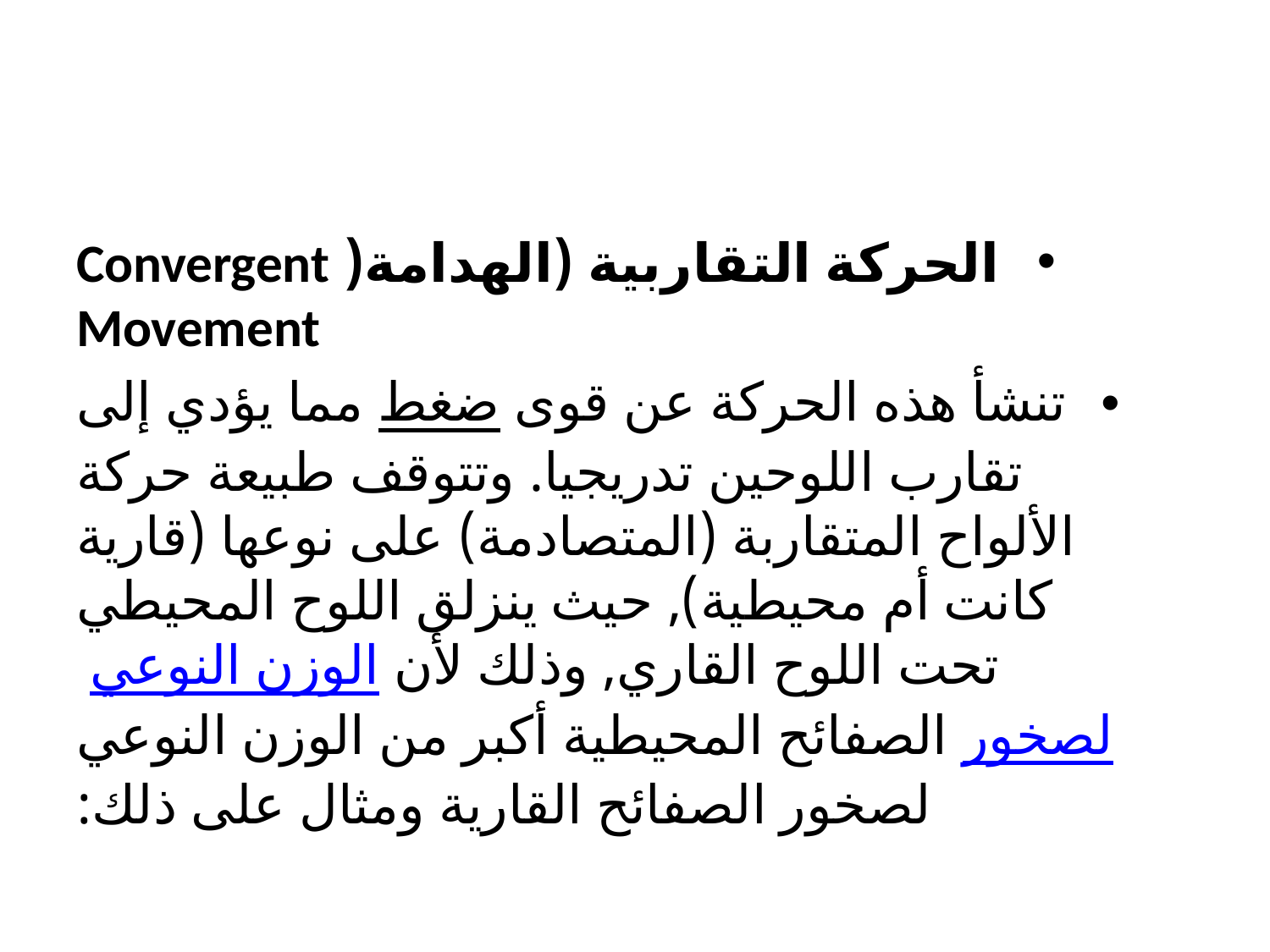

#
الحركة التقاربية (الهدامة( Convergent Movement
تنشأ هذه الحركة عن قوى ضغط مما يؤدي إلى تقارب اللوحين تدريجيا. وتتوقف طبيعة حركة الألواح المتقاربة (المتصادمة) على نوعها (قارية كانت أم محيطية), حيث ينزلق اللوح المحيطي تحت اللوح القاري, وذلك لأن الوزن النوعي لصخور الصفائح المحيطية أكبر من الوزن النوعي لصخور الصفائح القارية ومثال على ذلك: